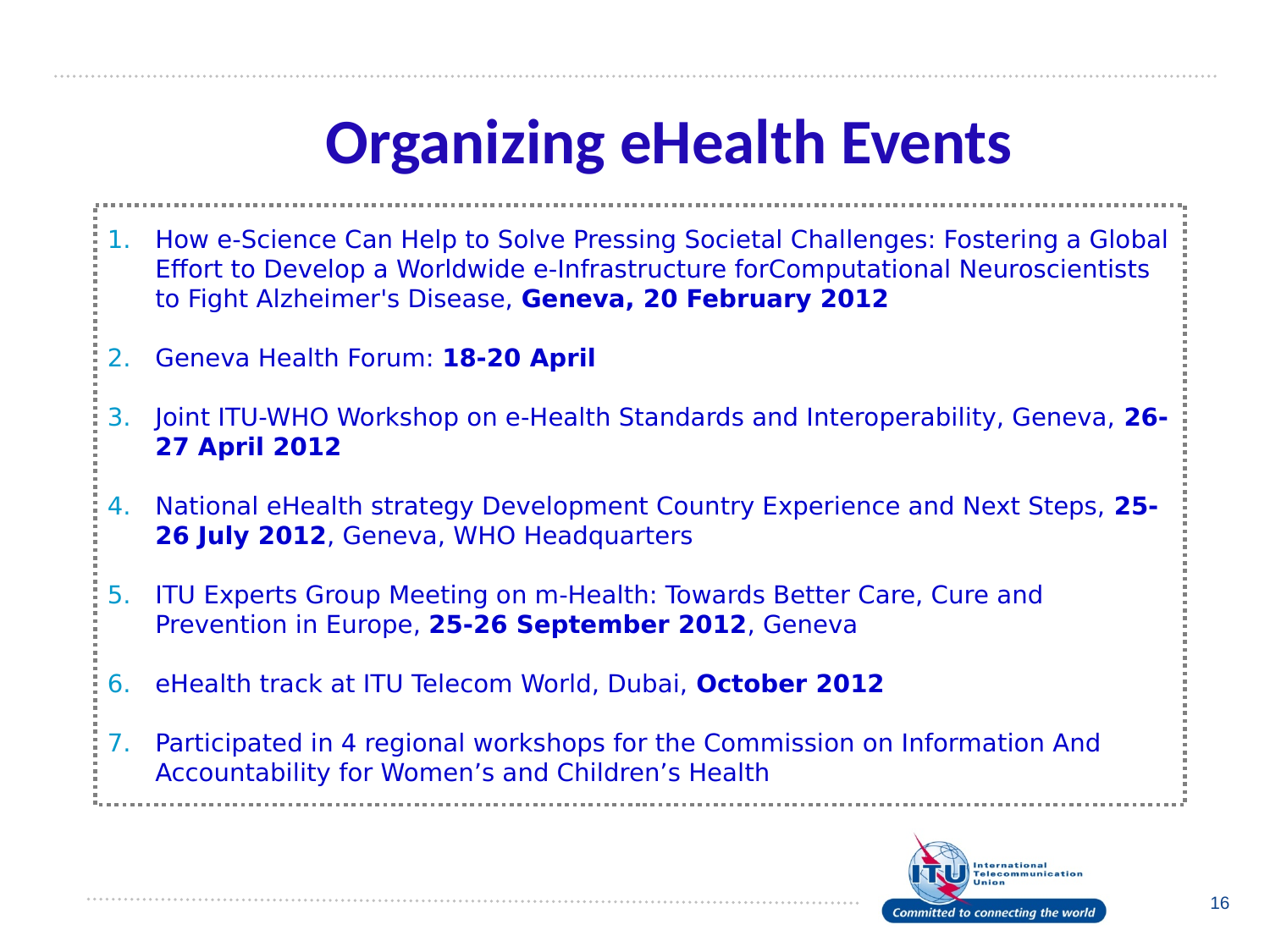

Organizing eHealth Events

How e-Science Can Help to Solve Pressing Societal Challenges: Fostering a Global Effort to Develop a Worldwide e-Infrastructure forComputational Neuroscientists to Fight Alzheimer's Disease, Geneva, 20 February 2012

Geneva Health Forum: 18-20 April

Joint ITU-WHO Workshop on e-Health Standards and Interoperability, Geneva, 26-27 April 2012

National eHealth strategy Development Country Experience and Next Steps, 25-26 July 2012, Geneva, WHO Headquarters

ITU Experts Group Meeting on m-Health: Towards Better Care, Cure and Prevention in Europe, 25-26 September 2012, Geneva

eHealth track at ITU Telecom World, Dubai, October 2012

Participated in 4 regional workshops for the Commission on Information And Accountability for Women’s and Children’s Health

16